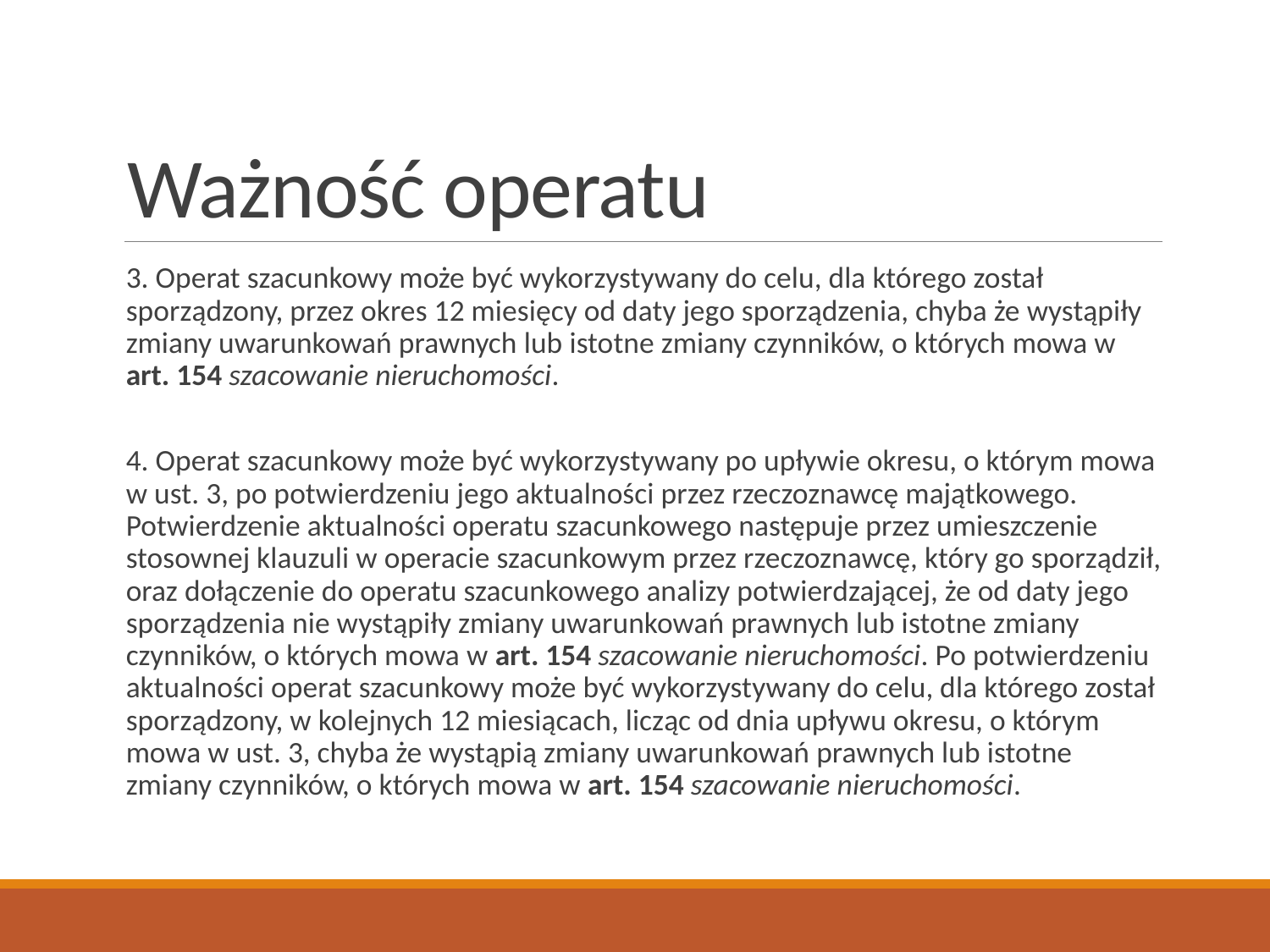

# Ważność operatu
3. Operat szacunkowy może być wykorzystywany do celu, dla którego został sporządzony, przez okres 12 miesięcy od daty jego sporządzenia, chyba że wystąpiły zmiany uwarunkowań prawnych lub istotne zmiany czynników, o których mowa w art. 154 szacowanie nieruchomości.
4. Operat szacunkowy może być wykorzystywany po upływie okresu, o którym mowa w ust. 3, po potwierdzeniu jego aktualności przez rzeczoznawcę majątkowego. Potwierdzenie aktualności operatu szacunkowego następuje przez umieszczenie stosownej klauzuli w operacie szacunkowym przez rzeczoznawcę, który go sporządził, oraz dołączenie do operatu szacunkowego analizy potwierdzającej, że od daty jego sporządzenia nie wystąpiły zmiany uwarunkowań prawnych lub istotne zmiany czynników, o których mowa w art. 154 szacowanie nieruchomości. Po potwierdzeniu aktualności operat szacunkowy może być wykorzystywany do celu, dla którego został sporządzony, w kolejnych 12 miesiącach, licząc od dnia upływu okresu, o którym mowa w ust. 3, chyba że wystąpią zmiany uwarunkowań prawnych lub istotne zmiany czynników, o których mowa w art. 154 szacowanie nieruchomości.